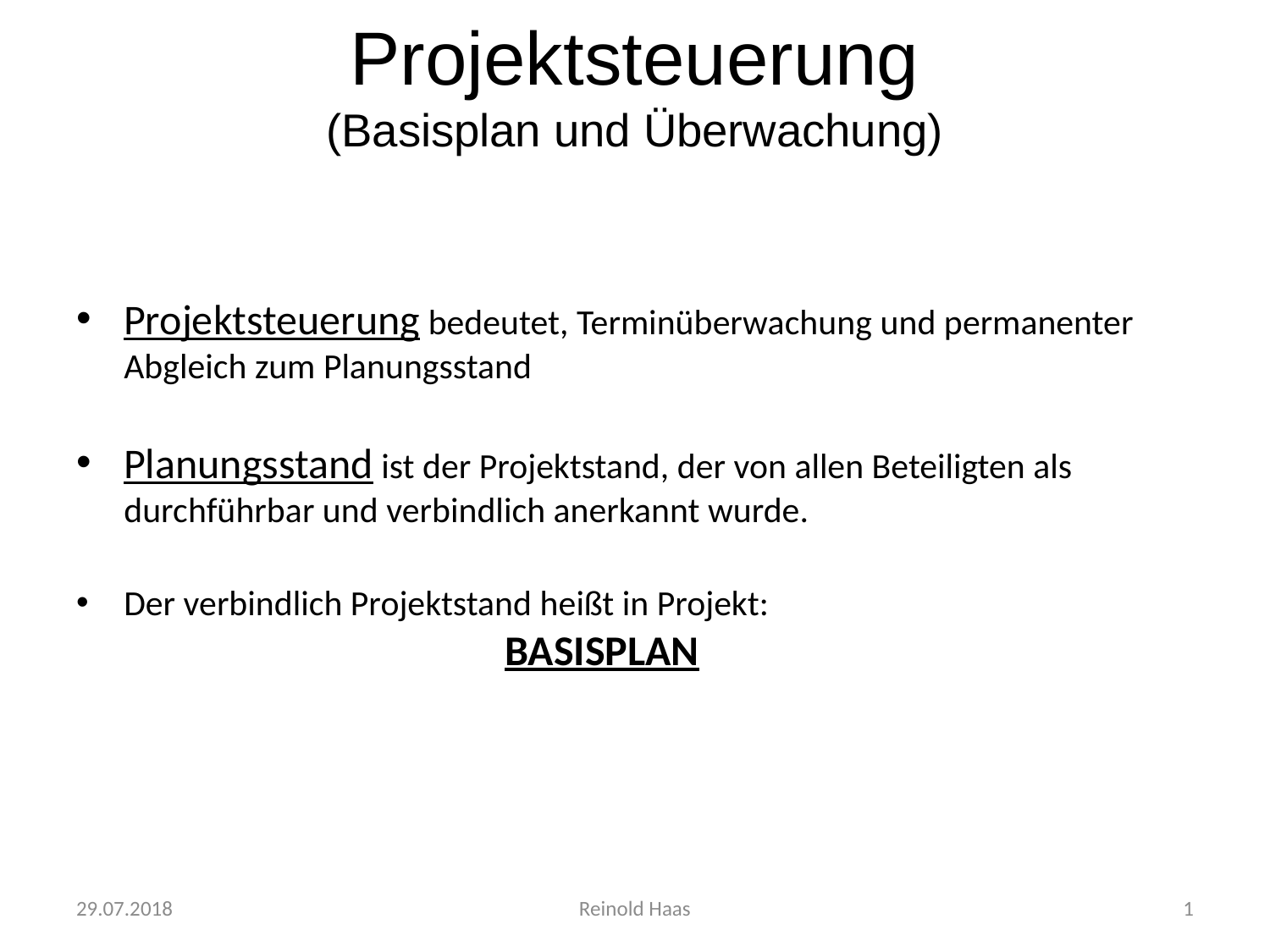

# Projektsteuerung (Basisplan und Überwachung)
Projektsteuerung bedeutet, Terminüberwachung und permanenter Abgleich zum Planungsstand
Planungsstand ist der Projektstand, der von allen Beteiligten als durchführbar und verbindlich anerkannt wurde.
Der verbindlich Projektstand heißt in Projekt:
			BASISPLAN
29.07.2018
Reinold Haas
1